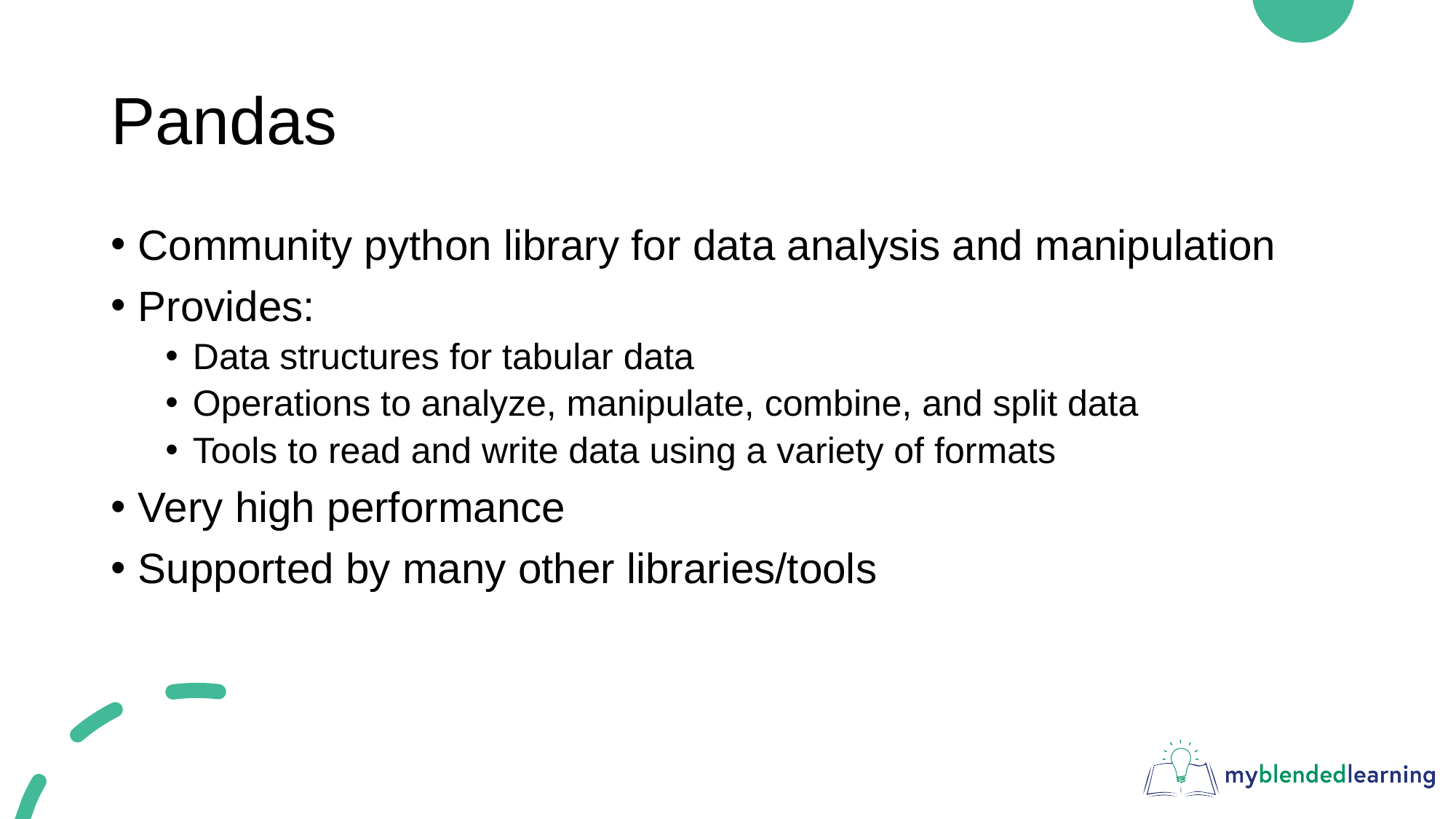

# Pandas
Community python library for data analysis and manipulation
Provides:
Data structures for tabular data
Operations to analyze, manipulate, combine, and split data
Tools to read and write data using a variety of formats
Very high performance
Supported by many other libraries/tools